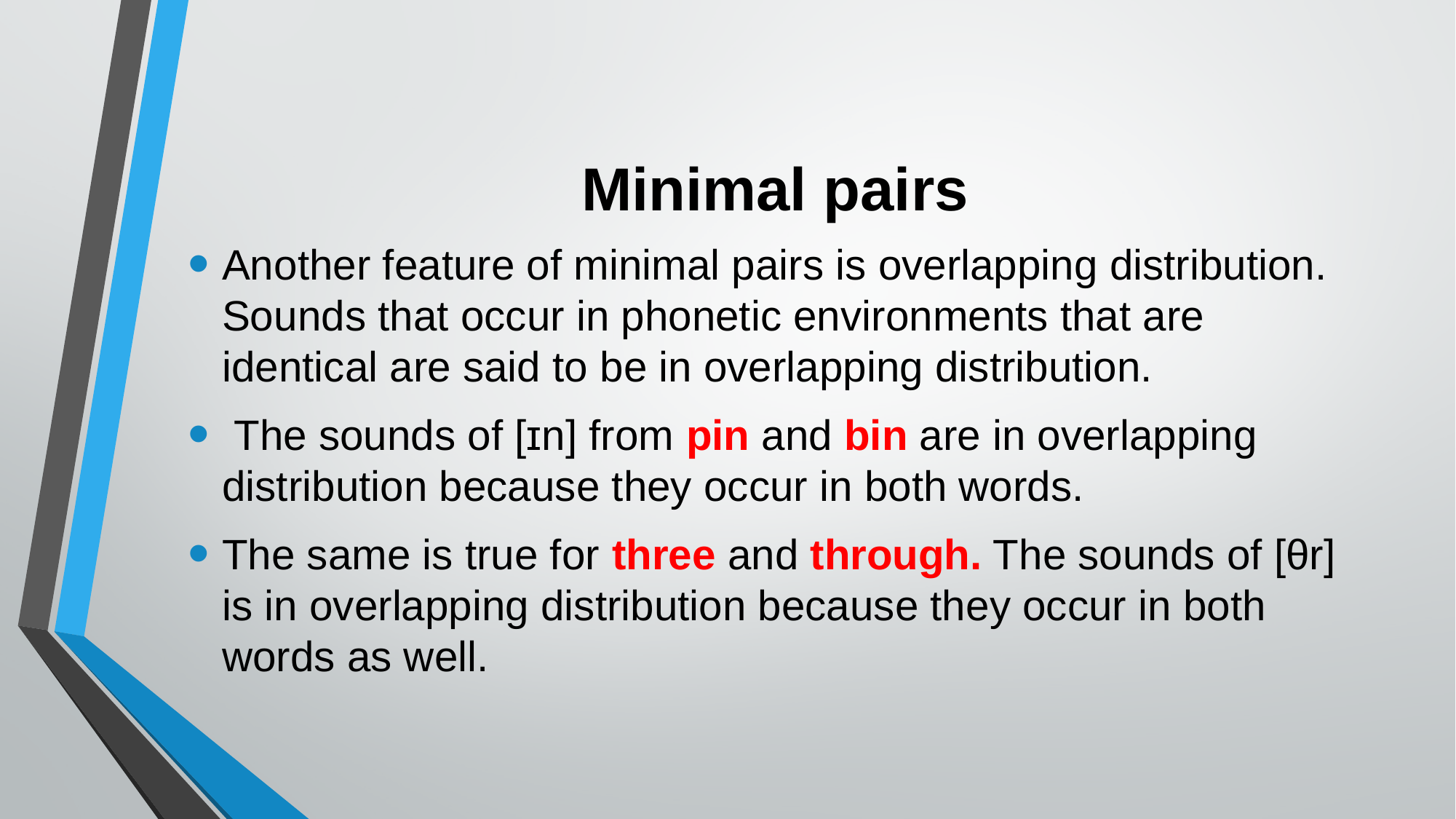

# Minimal pairs
Another feature of minimal pairs is overlapping distribution. Sounds that occur in phonetic environments that are identical are said to be in overlapping distribution.
 The sounds of [ɪn] from pin and bin are in overlapping distribution because they occur in both words.
The same is true for three and through. The sounds of [θr] is in overlapping distribution because they occur in both words as well.